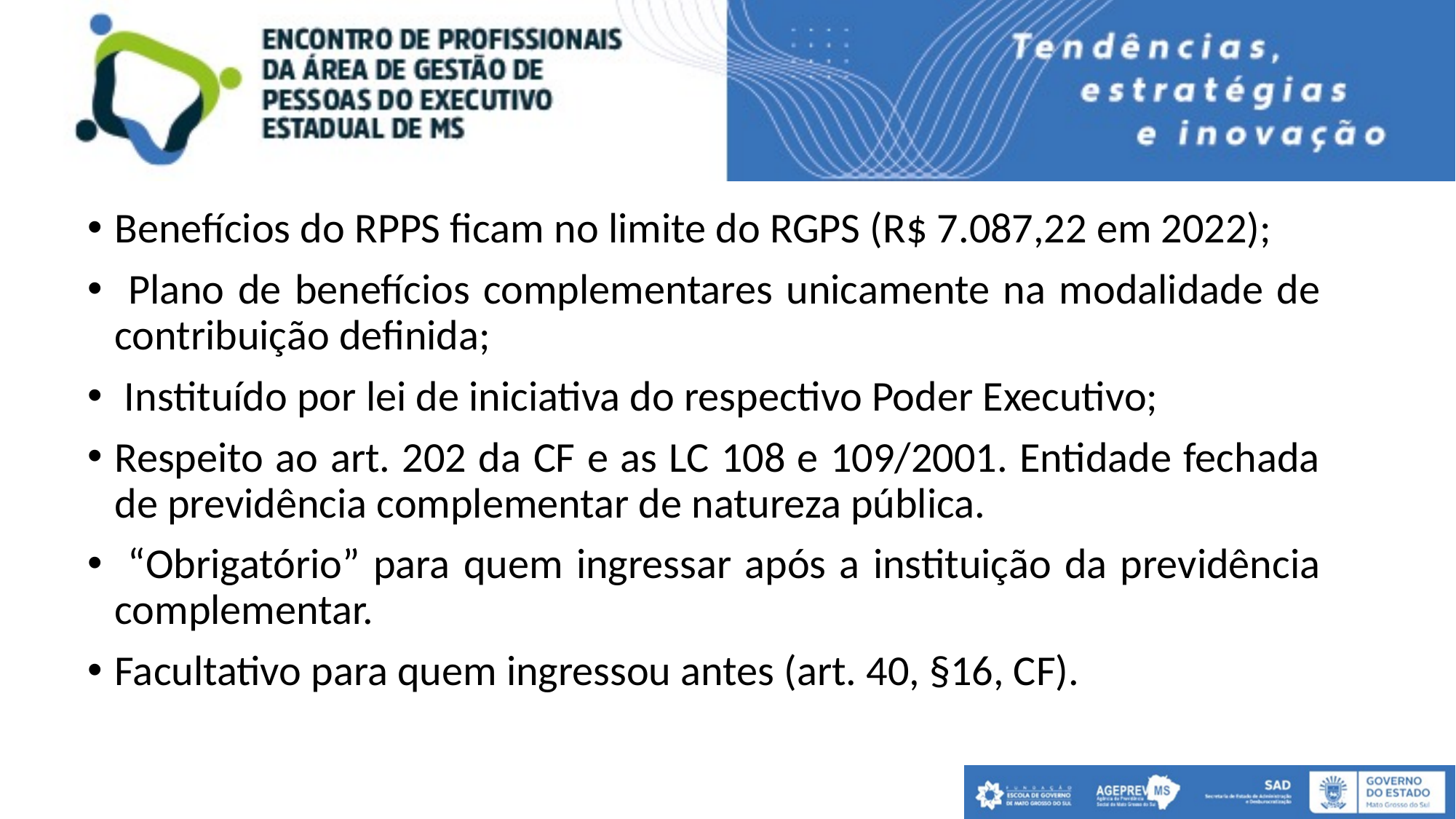

Benefícios do RPPS ficam no limite do RGPS (R$ 7.087,22 em 2022);
 Plano de benefícios complementares unicamente na modalidade de contribuição definida;
 Instituído por lei de iniciativa do respectivo Poder Executivo;
Respeito ao art. 202 da CF e as LC 108 e 109/2001. Entidade fechada de previdência complementar de natureza pública.
 “Obrigatório” para quem ingressar após a instituição da previdência complementar.
Facultativo para quem ingressou antes (art. 40, §16, CF).